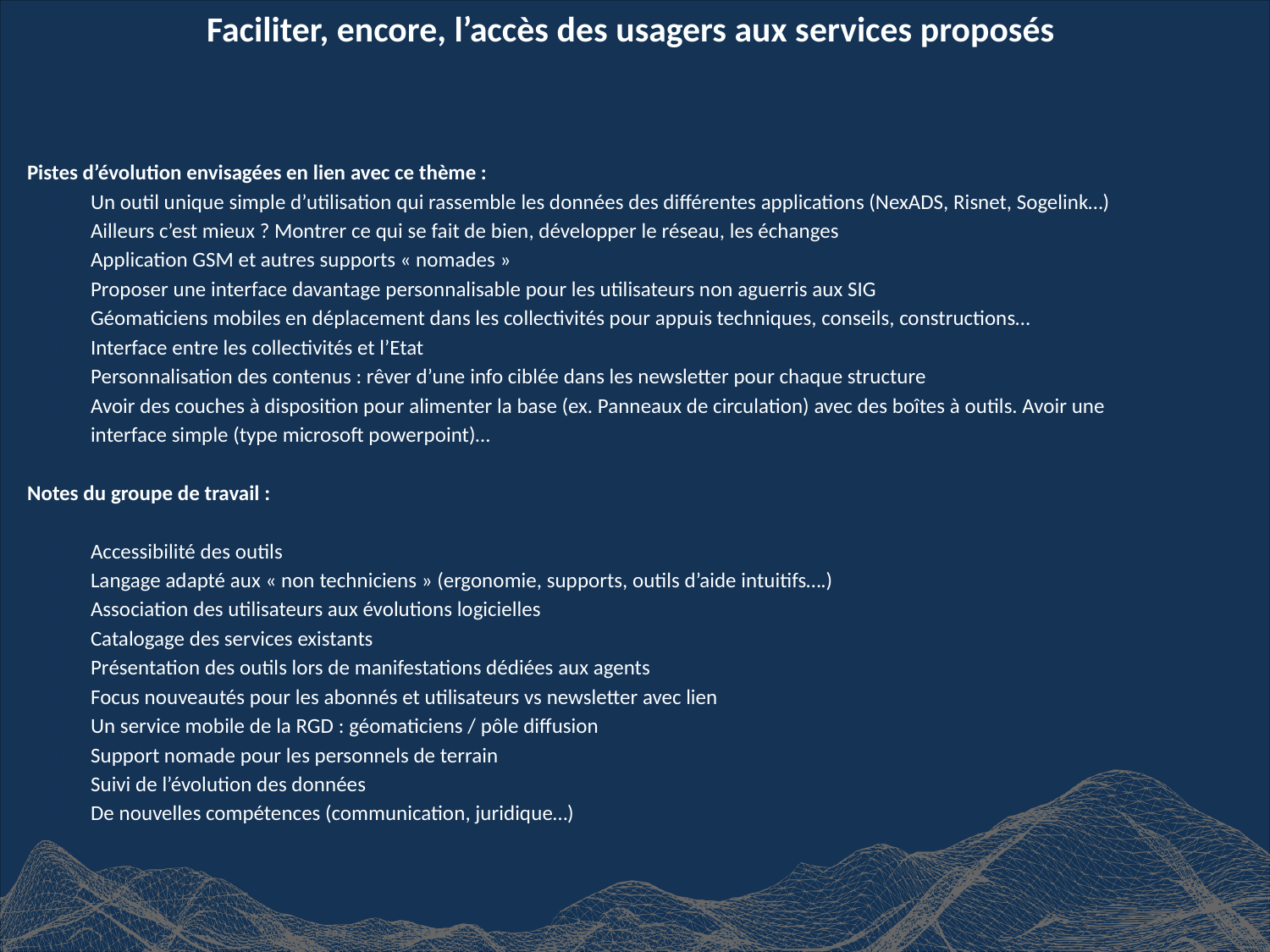

Faciliter, encore, l’accès des usagers aux services proposés
Pistes d’évolution envisagées en lien avec ce thème :
Un outil unique simple d’utilisation qui rassemble les données des différentes applications (NexADS, Risnet, Sogelink…)
Ailleurs c’est mieux ? Montrer ce qui se fait de bien, développer le réseau, les échanges
Application GSM et autres supports « nomades »
Proposer une interface davantage personnalisable pour les utilisateurs non aguerris aux SIG
Géomaticiens mobiles en déplacement dans les collectivités pour appuis techniques, conseils, constructions…
Interface entre les collectivités et l’Etat
Personnalisation des contenus : rêver d’une info ciblée dans les newsletter pour chaque structure
Avoir des couches à disposition pour alimenter la base (ex. Panneaux de circulation) avec des boîtes à outils. Avoir une interface simple (type microsoft powerpoint)…

Notes du groupe de travail :

Accessibilité des outils
Langage adapté aux « non techniciens » (ergonomie, supports, outils d’aide intuitifs….)
Association des utilisateurs aux évolutions logicielles
Catalogage des services existants
Présentation des outils lors de manifestations dédiées aux agents
Focus nouveautés pour les abonnés et utilisateurs vs newsletter avec lien
Un service mobile de la RGD : géomaticiens / pôle diffusion
Support nomade pour les personnels de terrain
Suivi de l’évolution des données
De nouvelles compétences (communication, juridique…)